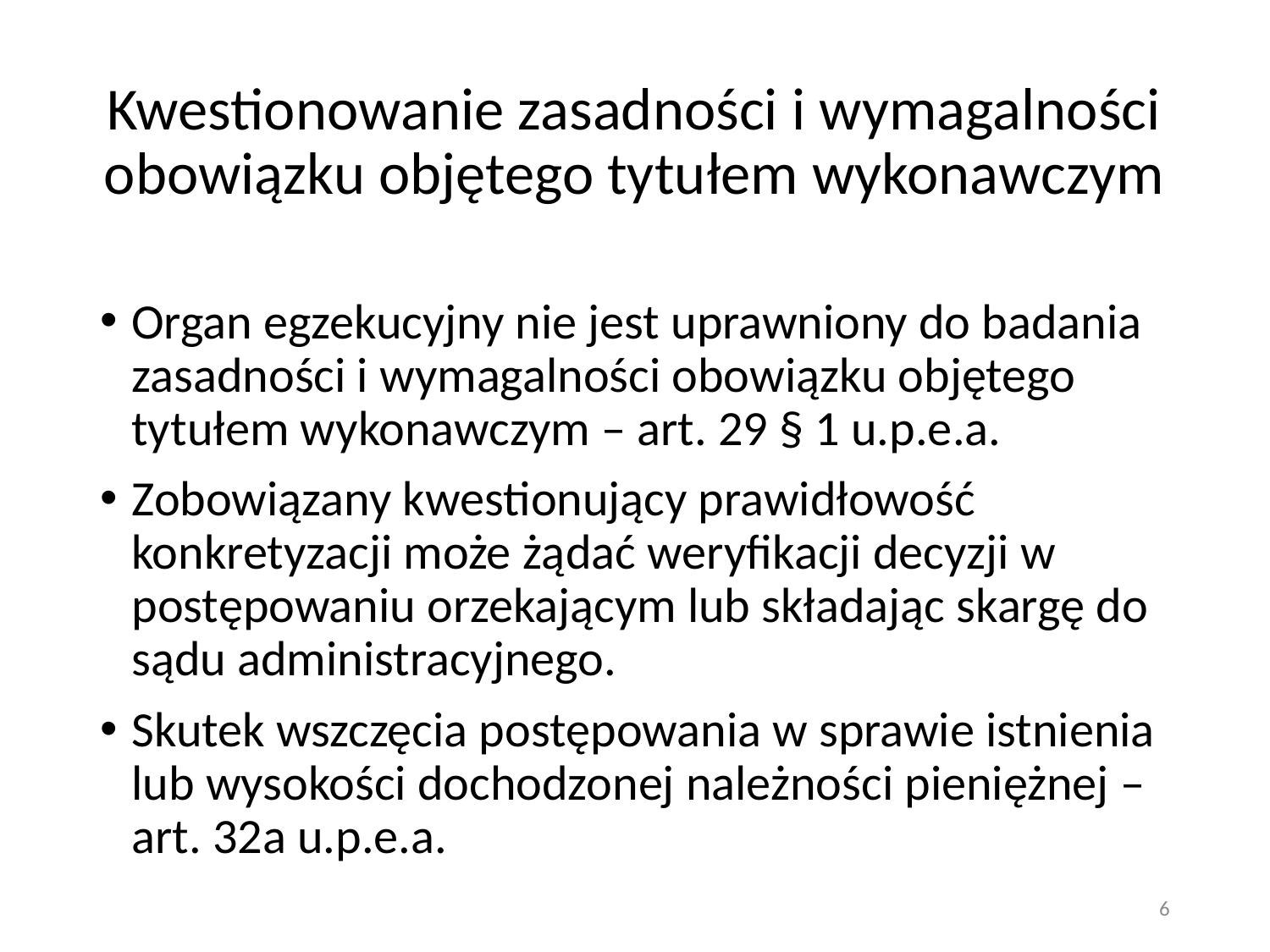

# Kwestionowanie zasadności i wymagalności obowiązku objętego tytułem wykonawczym
Organ egzekucyjny nie jest uprawniony do badania zasadności i wymagalności obowiązku objętego tytułem wykonawczym – art. 29 § 1 u.p.e.a.
Zobowiązany kwestionujący prawidłowość konkretyzacji może żądać weryfikacji decyzji w postępowaniu orzekającym lub składając skargę do sądu administracyjnego.
Skutek wszczęcia postępowania w sprawie istnienia lub wysokości dochodzonej należności pieniężnej – art. 32a u.p.e.a.
6